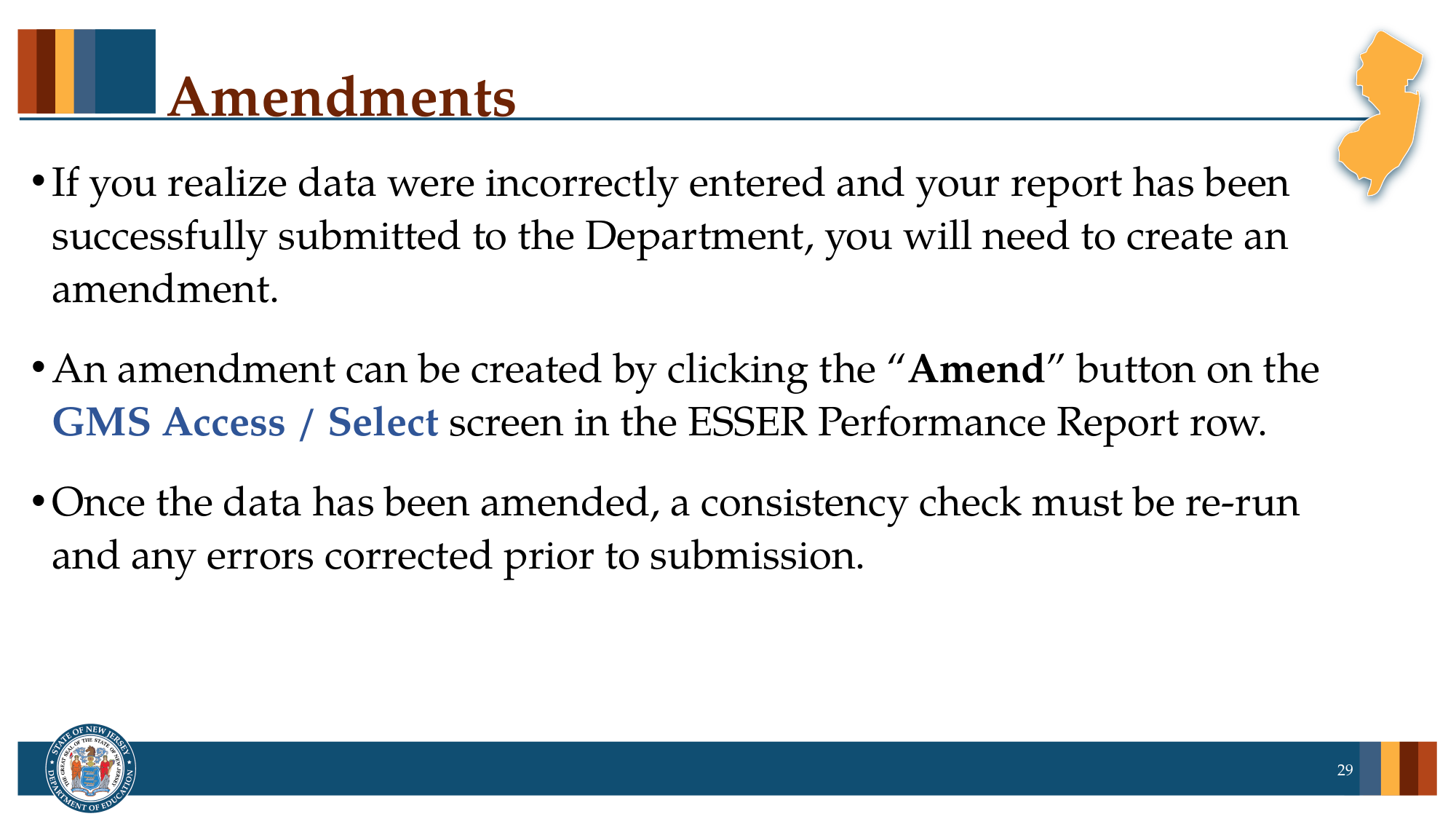

# Amendments
If you realize data were incorrectly entered and your report has been successfully submitted to the Department, you will need to create an amendment.
An amendment can be created by clicking the “Amend” button on the GMS Access / Select screen in the ESSER Performance Report row.
Once the data has been amended, a consistency check must be re-run and any errors corrected prior to submission.
29